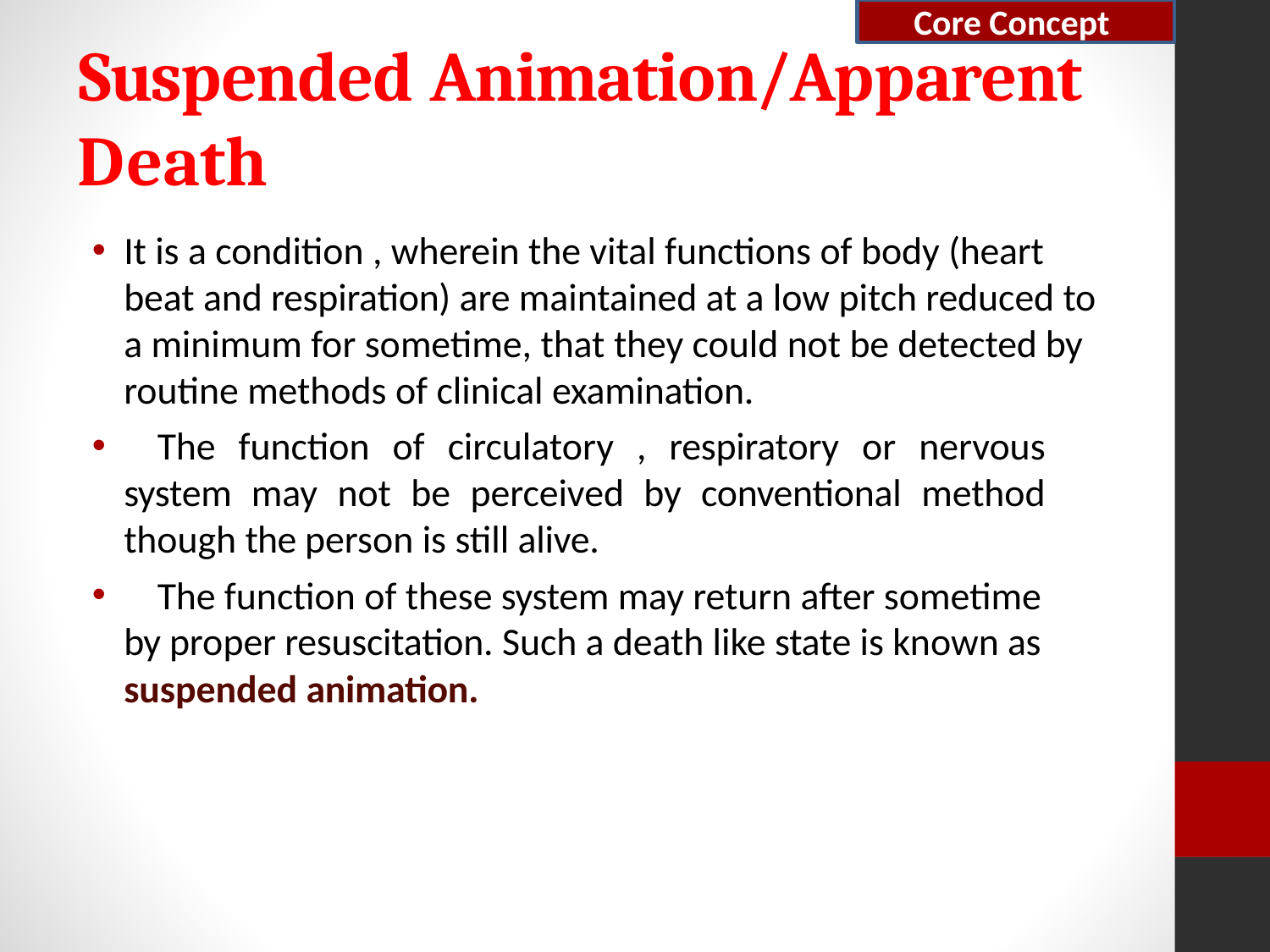

Core Concept
# Suspended Animation/Apparent Death
It is a condition , wherein the vital functions of body (heart beat and respiration) are maintained at a low pitch reduced to a minimum for sometime, that they could not be detected by routine methods of clinical examination.
	The function of circulatory , respiratory or nervous system may not be perceived by conventional method though the person is still alive.
	The function of these system may return after sometime by proper resuscitation. Such a death like state is known as suspended animation.